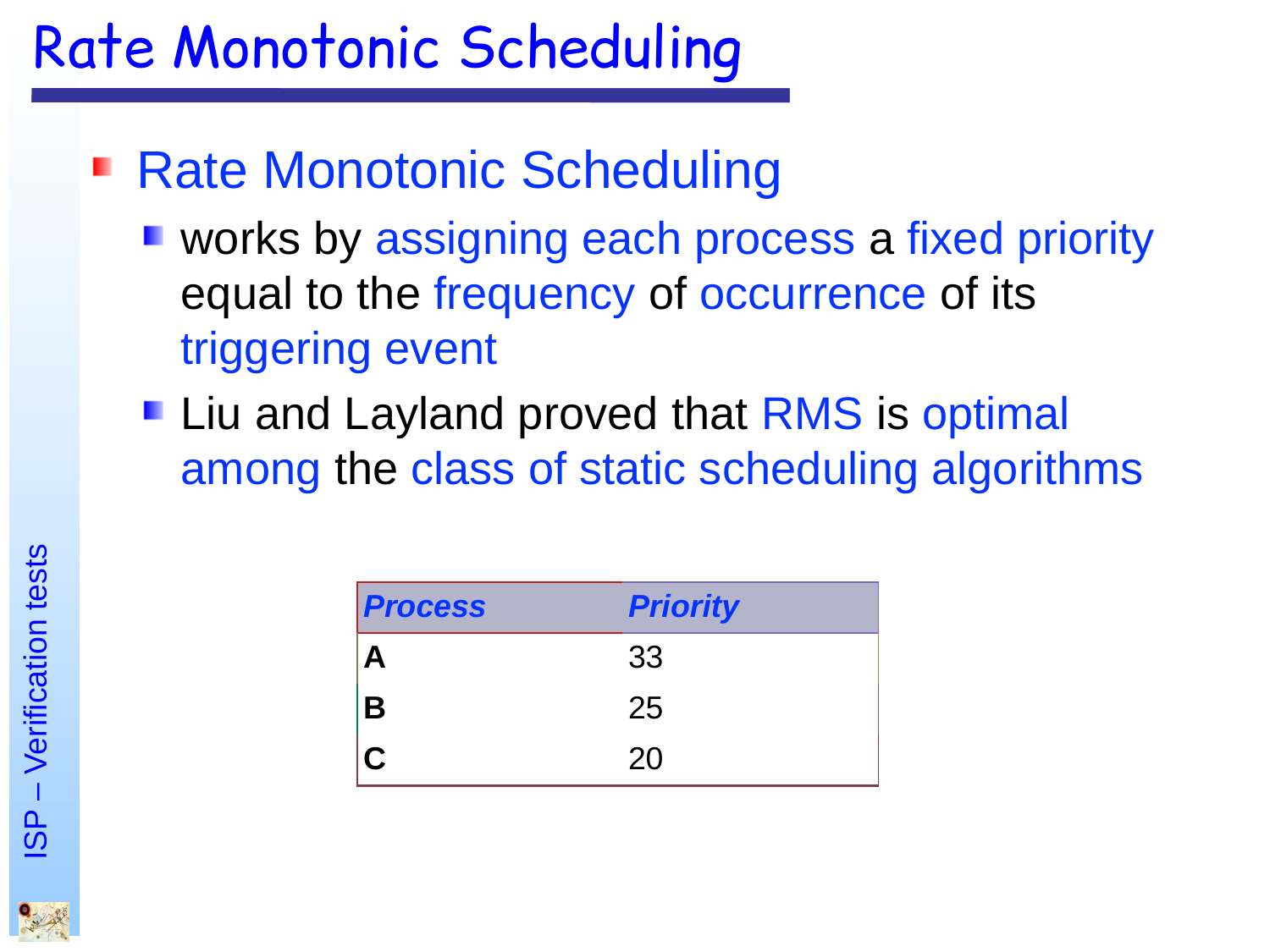

# Rate Monotonic Scheduling

Rate Monotonic Scheduling
works by assigning each process a fixed priority equal to the frequency of occurrence of its triggering event
Liu and Layland proved that RMS is optimal among the class of static scheduling algorithms

| Process | Priority |
| --- | --- |
| A | 33 |
| B | 25 |
| C | 20 |